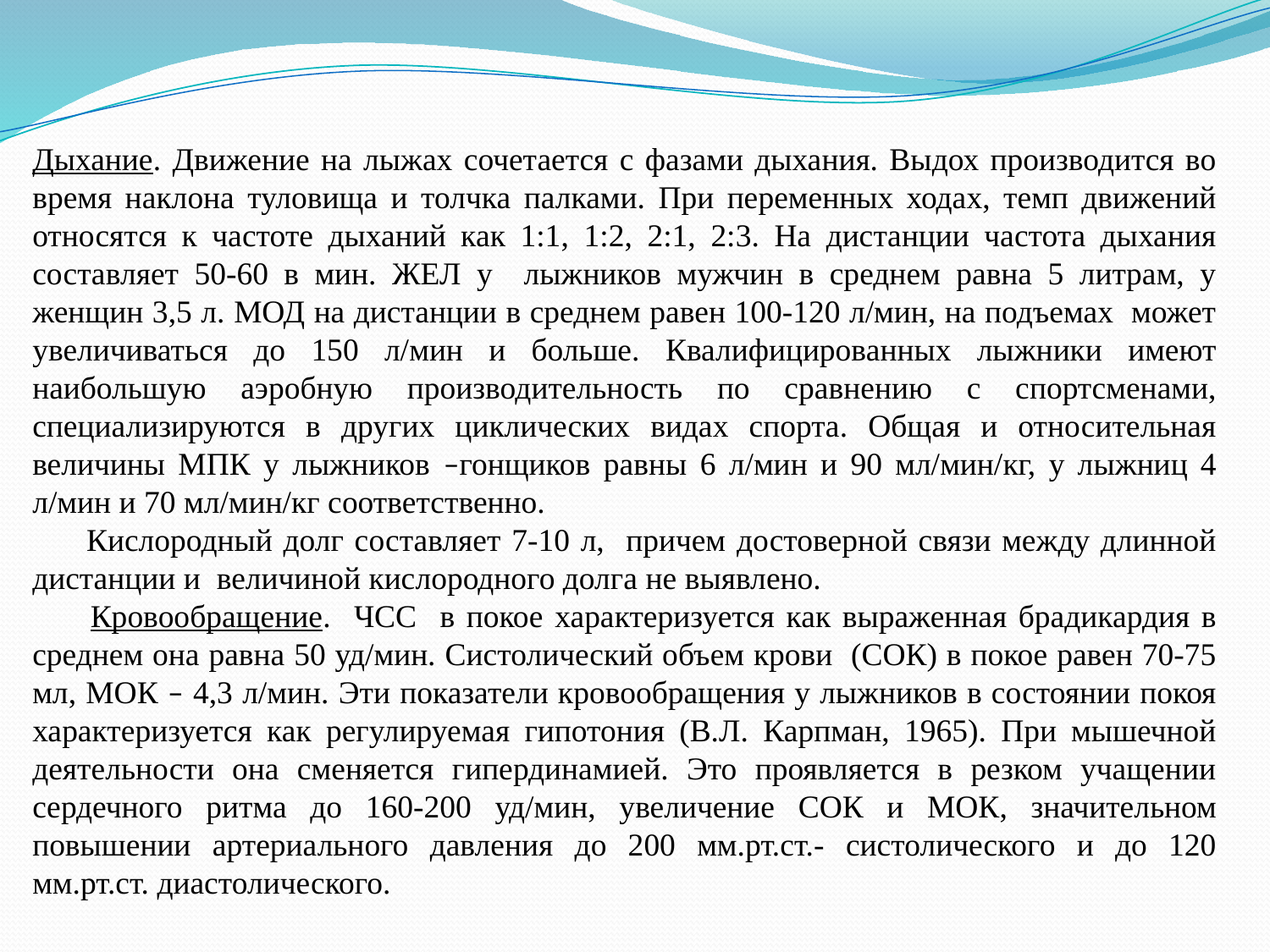

Дыхание. Движение на лыжах сочетается с фазами дыхания. Выдох производится во время наклона туловища и толчка палками. При переменных ходах, темп движений относятся к частоте дыханий как 1:1, 1:2, 2:1, 2:3. На дистанции частота дыхания составляет 50-60 в мин. ЖЕЛ у  лыжников мужчин в среднем равна 5 литрам, у женщин 3,5 л. МОД на дистанции в среднем равен 100-120 л/мин, на подъемах  может увеличиваться до 150 л/мин и больше. Квалифицированных лыжники имеют наибольшую аэробную производительность по сравнению с спортсменами, специализируются в других циклических видах спорта. Общая и относительная величины МПК у лыжников –гонщиков равны 6 л/мин и 90 мл/мин/кг, у лыжниц 4 л/мин и 70 мл/мин/кг соответственно.
     Кислородный долг составляет 7-10 л,  причем достоверной связи между длинной дистанции и  величиной кислородного долга не выявлено.
     Кровообращение.  ЧСС  в покое характеризуется как выраженная брадикардия в среднем она равна 50 уд/мин. Систолический объем крови  (СОК) в покое равен 70-75 мл, МОК – 4,3 л/мин. Эти показатели кровообращения у лыжников в состоянии покоя характеризуется как регулируемая гипотония (В.Л. Карпман, 1965). При мышечной деятельности она сменяется гипердинамией. Это проявляется в резком учащении сердечного ритма до 160-200 уд/мин, увеличение СОК и МОК, значительном повышении артериального давления до 200 мм.рт.ст.- систолического и до 120 мм.рт.ст. диастолического.